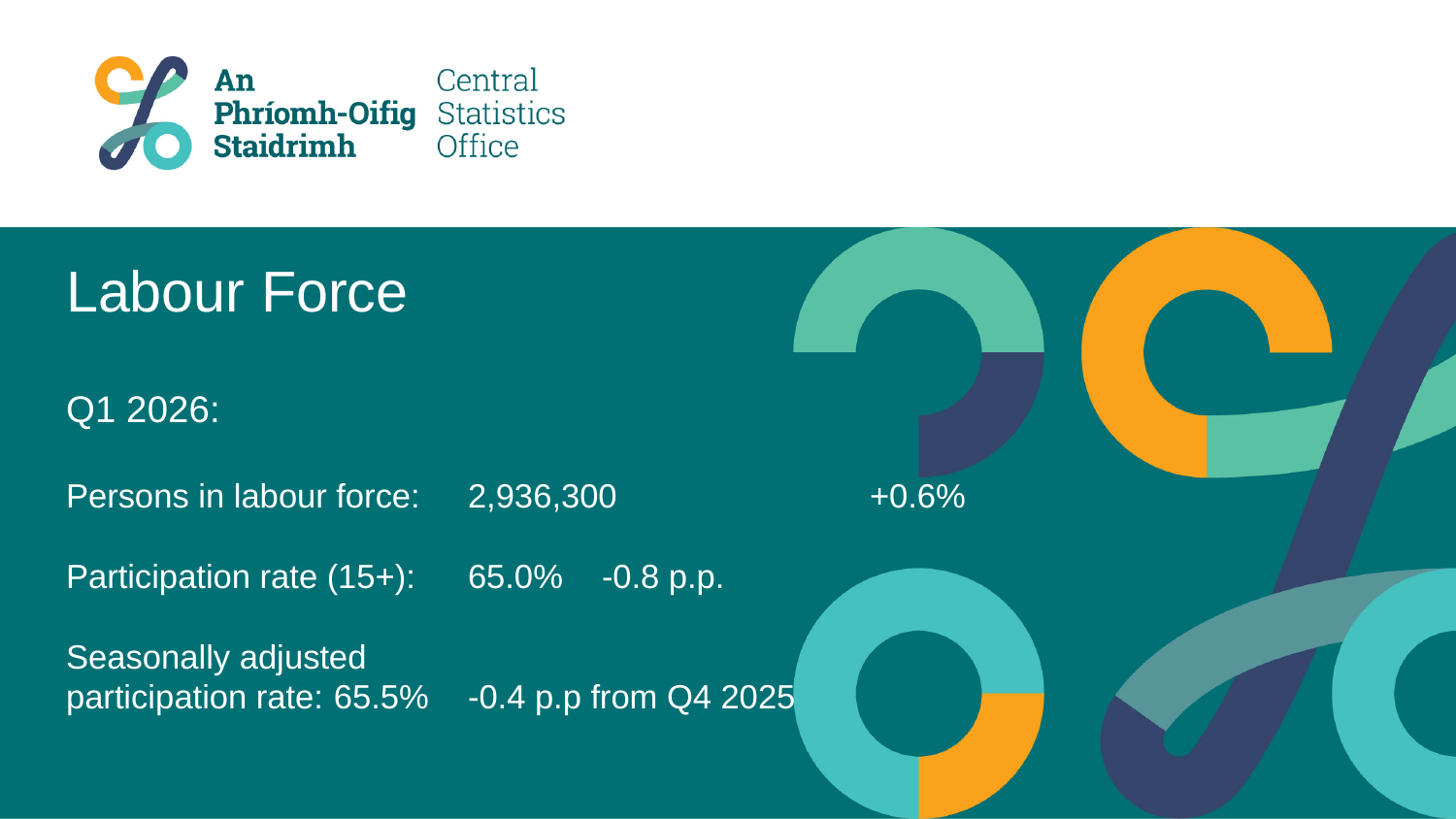

# Labour Force Q1 2026: Persons in labour force: 	2,936,300		+0.6% Participation rate (15+): 	65.0%		-0.8 p.p. Seasonally adjusted participation rate: 		65.5% 		-0.4 p.p from Q4 2025